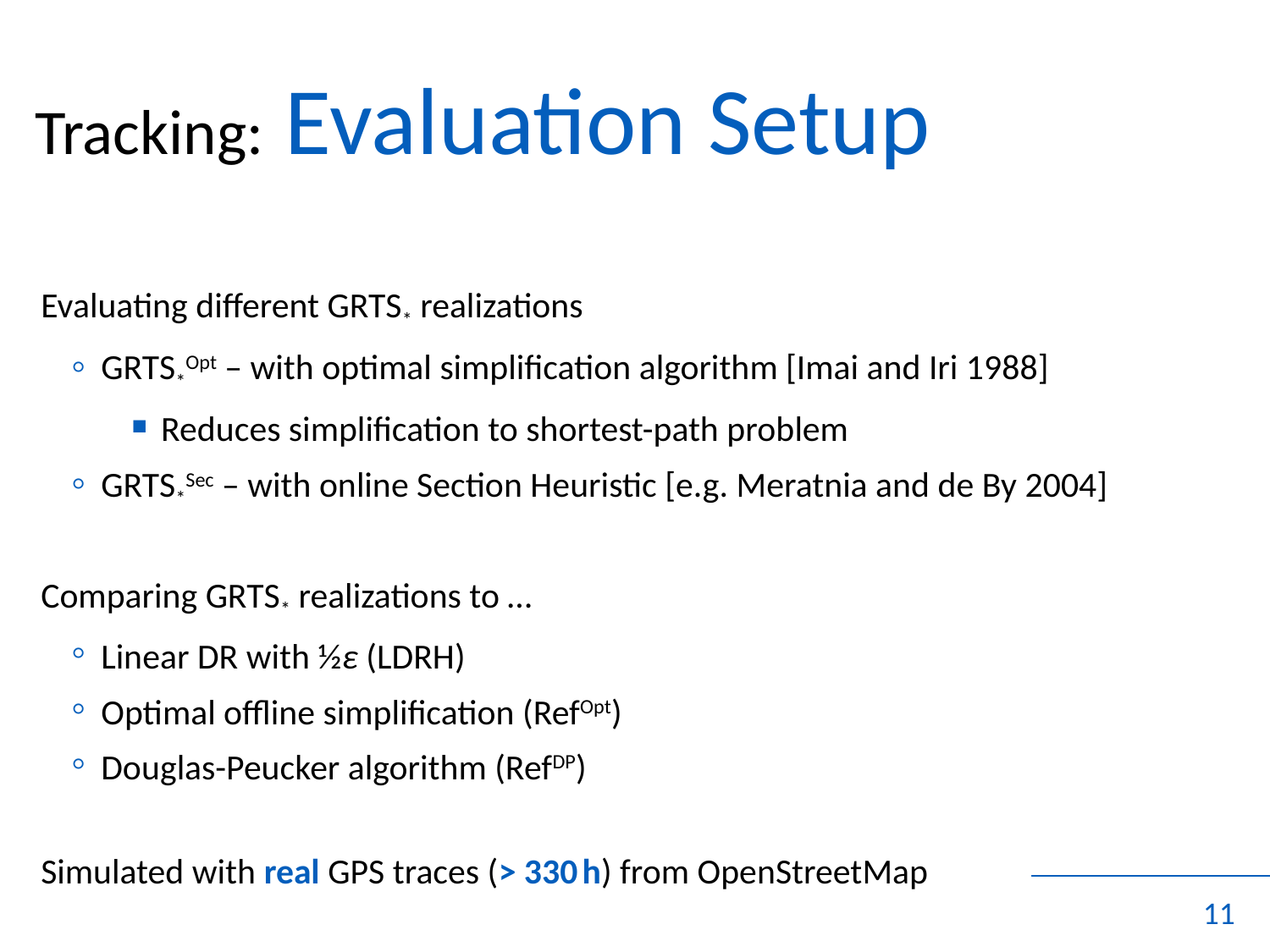

# Tracking: Evaluation Setup
	Evaluating different GRTS* realizations
GRTS*Opt – with optimal simplification algorithm [Imai and Iri 1988]
Reduces simplification to shortest-path problem
GRTS*Sec – with online Section Heuristic [e.g. Meratnia and de By 2004]

	Comparing GRTS* realizations to …
Linear DR with ½ε (LDRH)
Optimal offline simplification (RefOpt)
Douglas-Peucker algorithm (RefDP)

	Simulated with real GPS traces (> 330 h) from OpenStreetMap